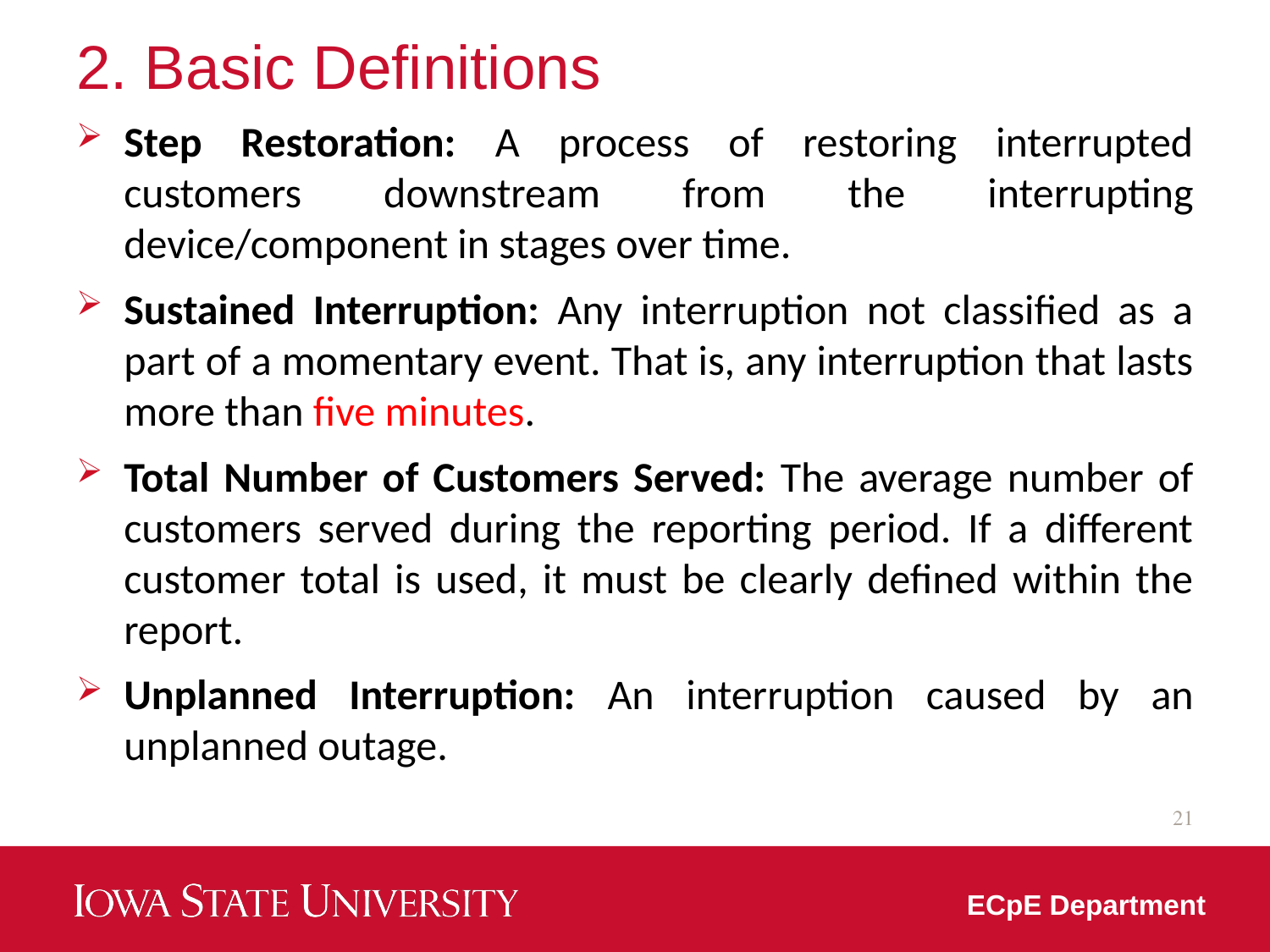

# 2. Basic Definitions
Step Restoration: A process of restoring interrupted customers downstream from the interrupting device/component in stages over time.
Sustained Interruption: Any interruption not classified as a part of a momentary event. That is, any interruption that lasts more than five minutes.
Total Number of Customers Served: The average number of customers served during the reporting period. If a different customer total is used, it must be clearly defined within the report.
Unplanned Interruption: An interruption caused by an unplanned outage.
21
ECpE Department